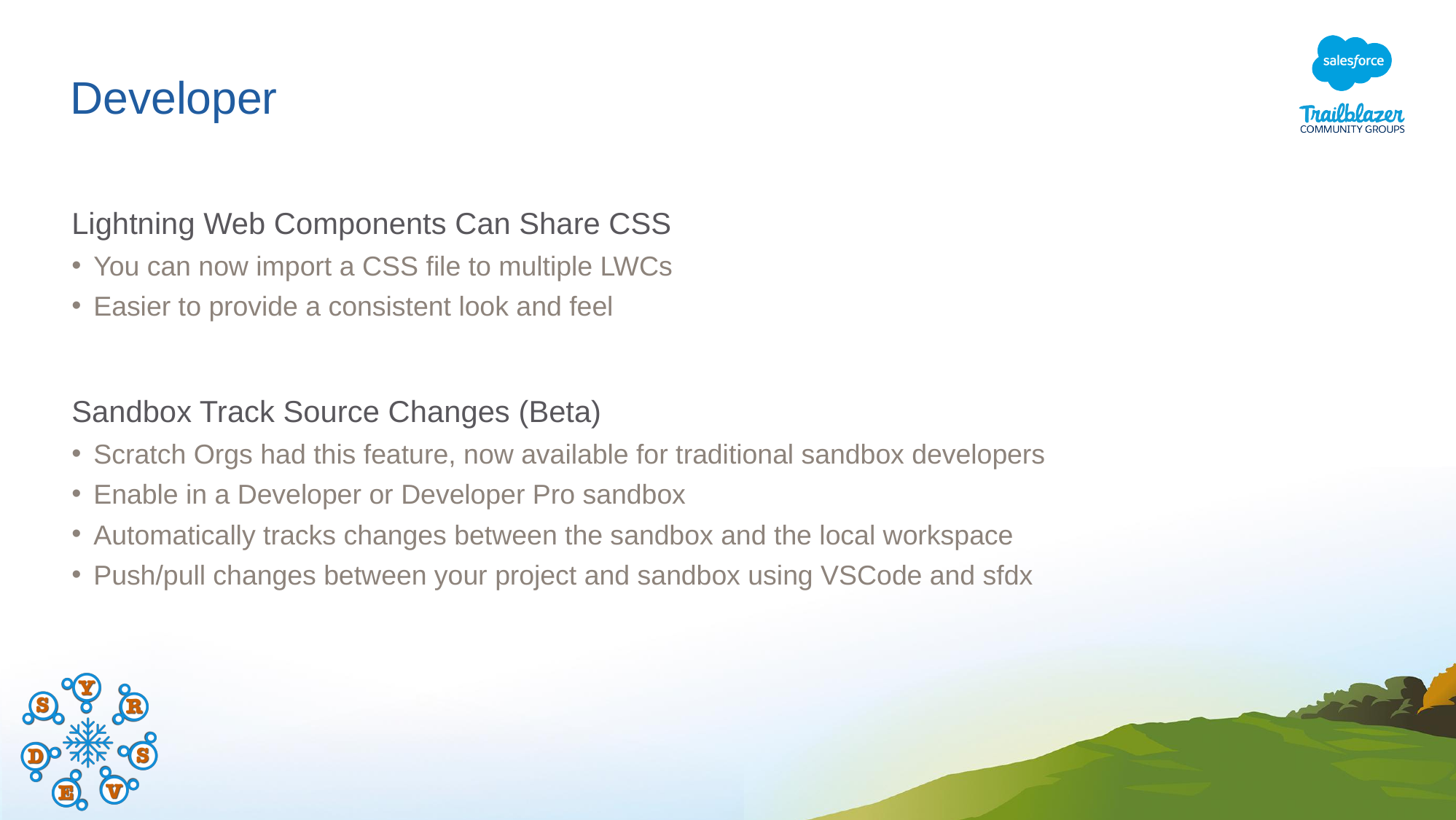

# Developer
Lightning Web Components Can Share CSS
You can now import a CSS file to multiple LWCs
Easier to provide a consistent look and feel

Sandbox Track Source Changes (Beta)
Scratch Orgs had this feature, now available for traditional sandbox developers
Enable in a Developer or Developer Pro sandbox
Automatically tracks changes between the sandbox and the local workspace
Push/pull changes between your project and sandbox using VSCode and sfdx